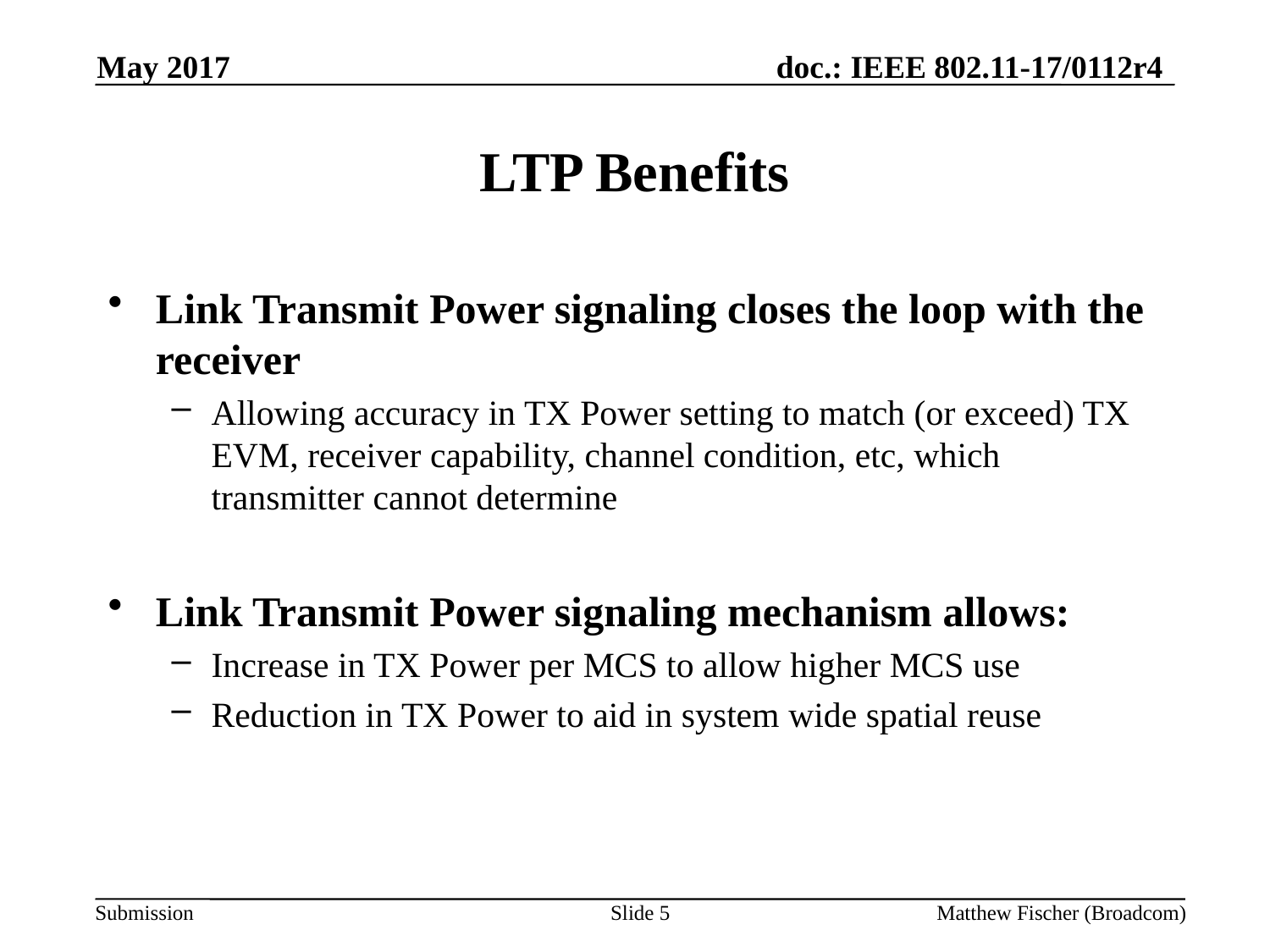

May 2017
# LTP Benefits
Link Transmit Power signaling closes the loop with the receiver
Allowing accuracy in TX Power setting to match (or exceed) TX EVM, receiver capability, channel condition, etc, which transmitter cannot determine

Link Transmit Power signaling mechanism allows:
Increase in TX Power per MCS to allow higher MCS use
Reduction in TX Power to aid in system wide spatial reuse
Slide 5
Matthew Fischer (Broadcom)